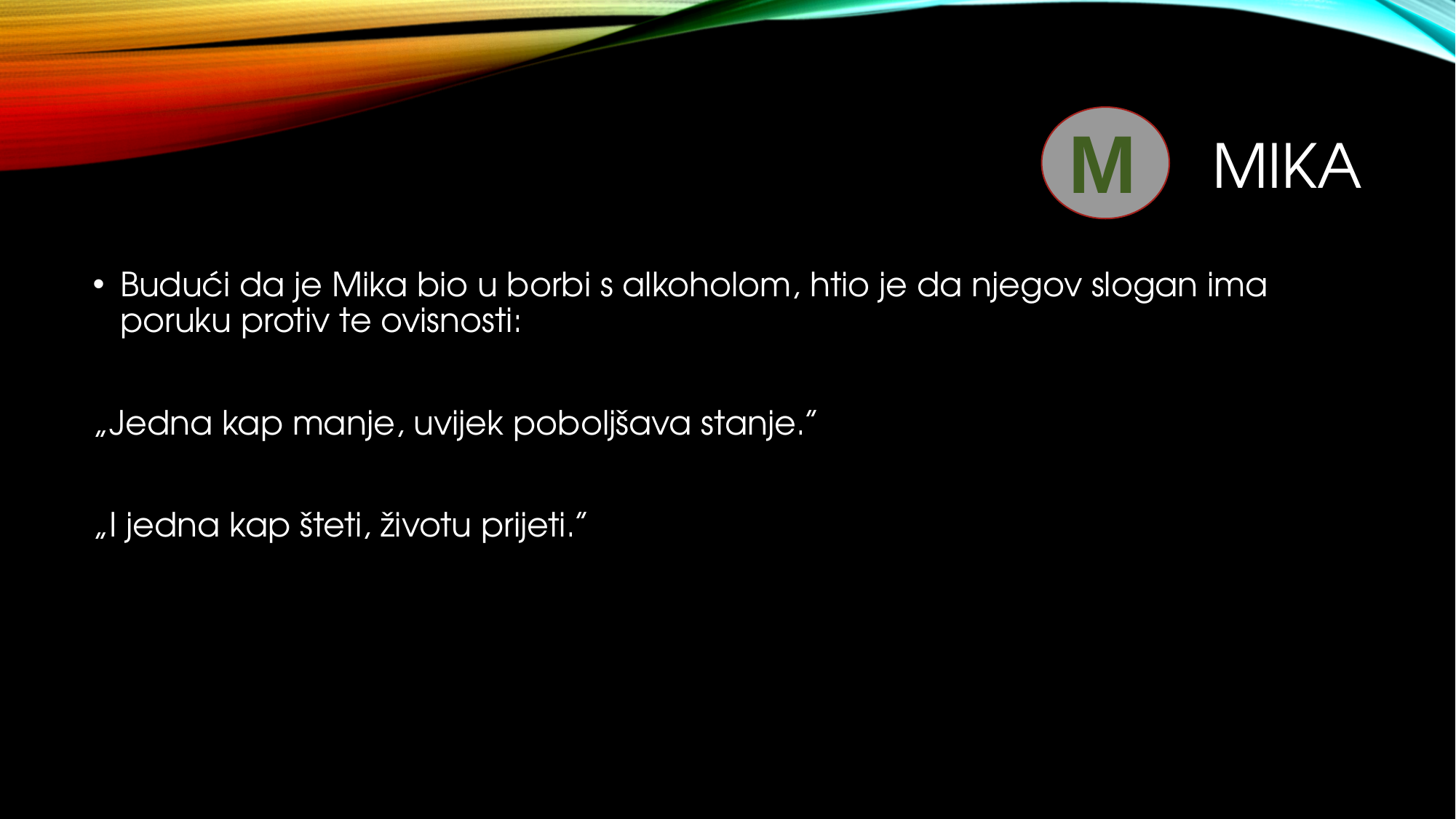

# Mika
M

Budući da je Mika bio u borbi s alkoholom, htio je da njegov slogan ima poruku protiv te ovisnosti:

„Jedna kap manje, uvijek poboljšava stanje.”

„I jedna kap šteti, životu prijeti.”